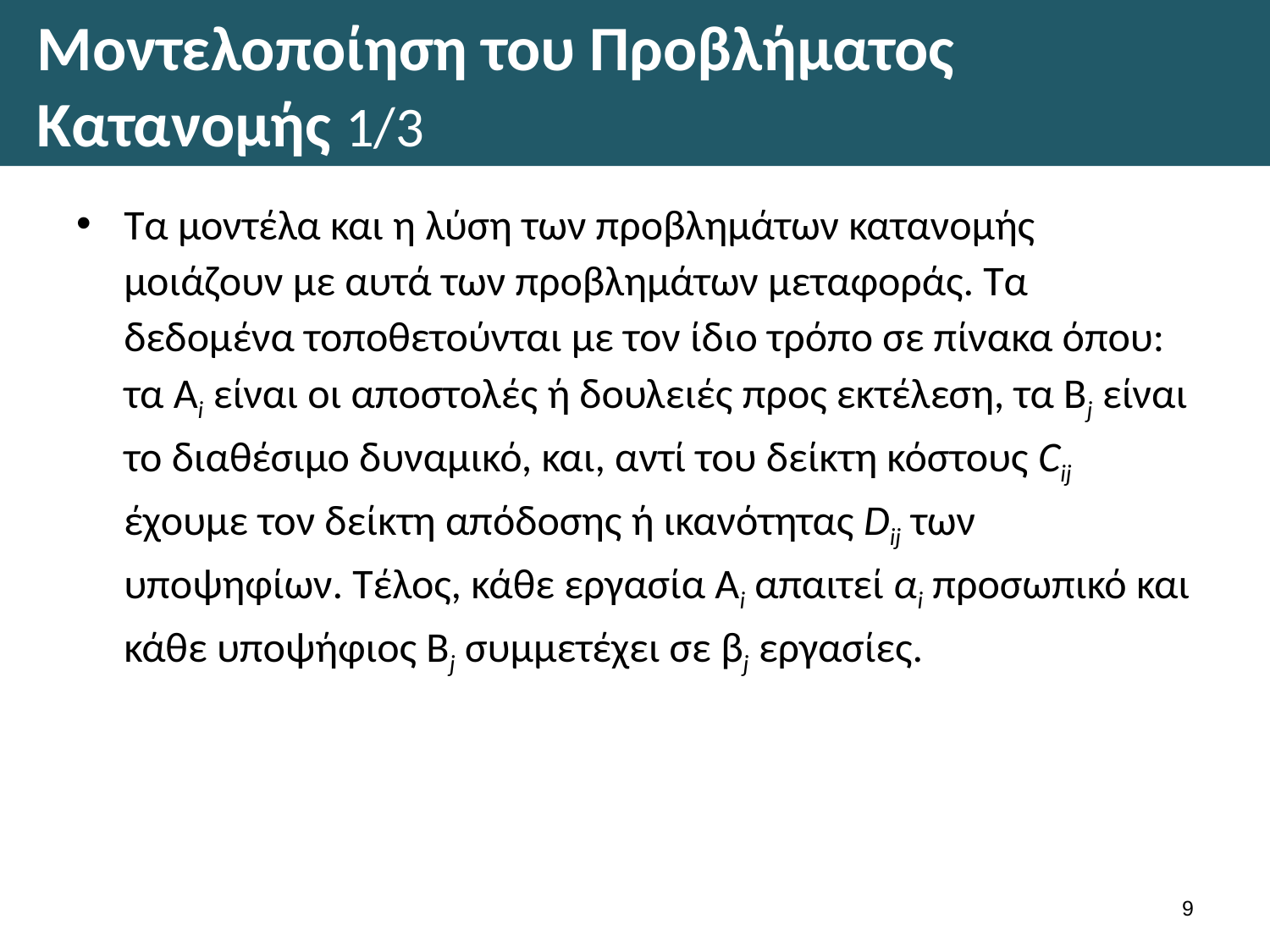

# Μοντελοποίηση του Προβλήματος Κατανομής 1/3
Τα μοντέλα και η λύση των προβλημάτων κατανομής μοιάζουν με αυτά των προβλημάτων μεταφοράς. Τα δεδομένα τοποθετούνται με τον ίδιο τρόπο σε πίνακα όπου: τα Αi είναι οι αποστολές ή δουλειές προς εκτέλεση, τα Βj είναι το διαθέσιμο δυναμικό, και, αντί του δείκτη κόστους Cij έχουμε τον δείκτη απόδοσης ή ικανότητας Dij των υποψηφίων. Τέλος, κάθε εργασία Αi απαιτεί αi προσωπικό και κάθε υποψήφιος Βj συμμετέχει σε βj εργασίες.

9